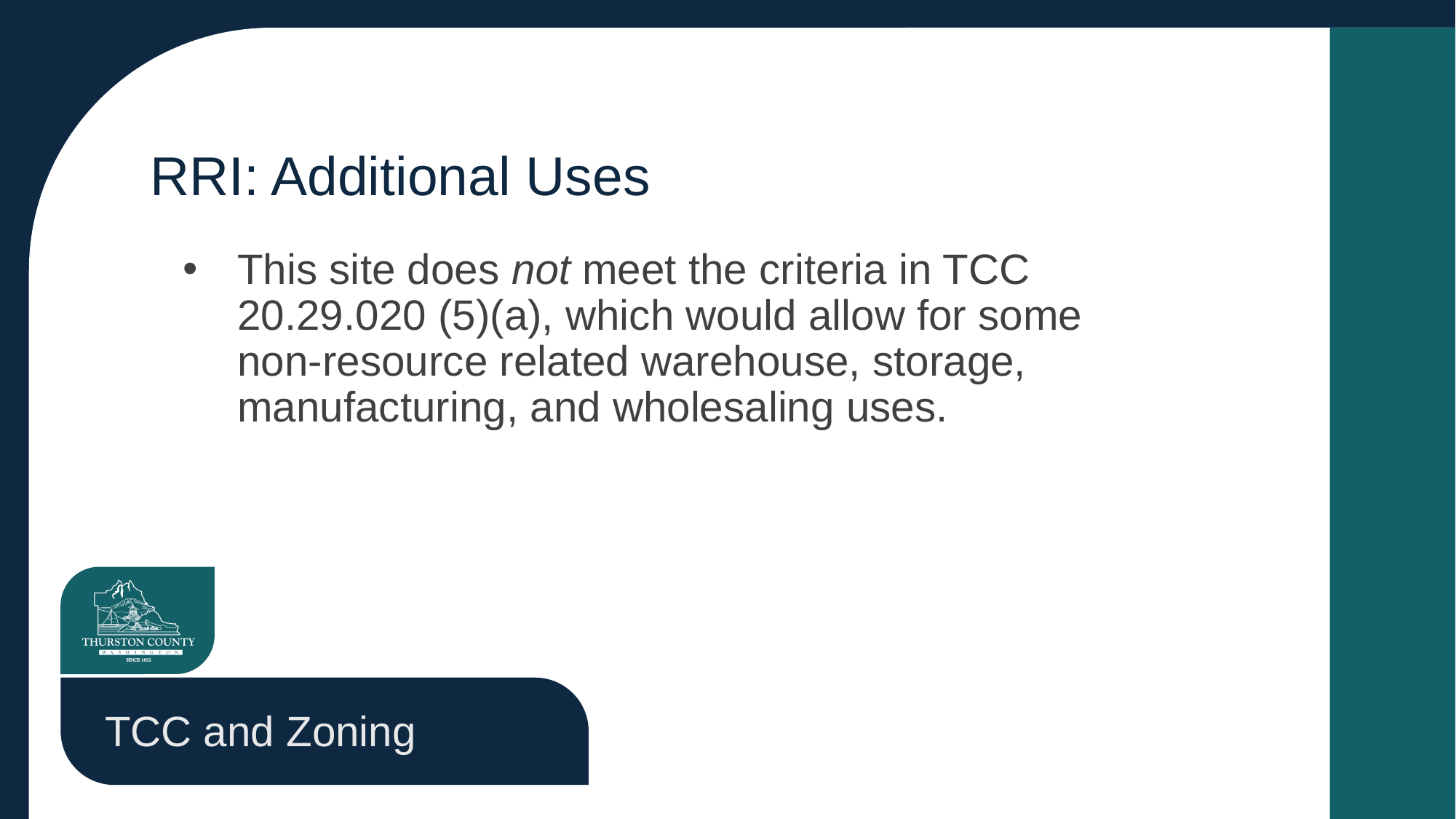

# RRI: Additional Uses
This site does not meet the criteria in TCC 20.29.020 (5)(a), which would allow for some non-resource related warehouse, storage, manufacturing, and wholesaling uses.

TCC and Zoning